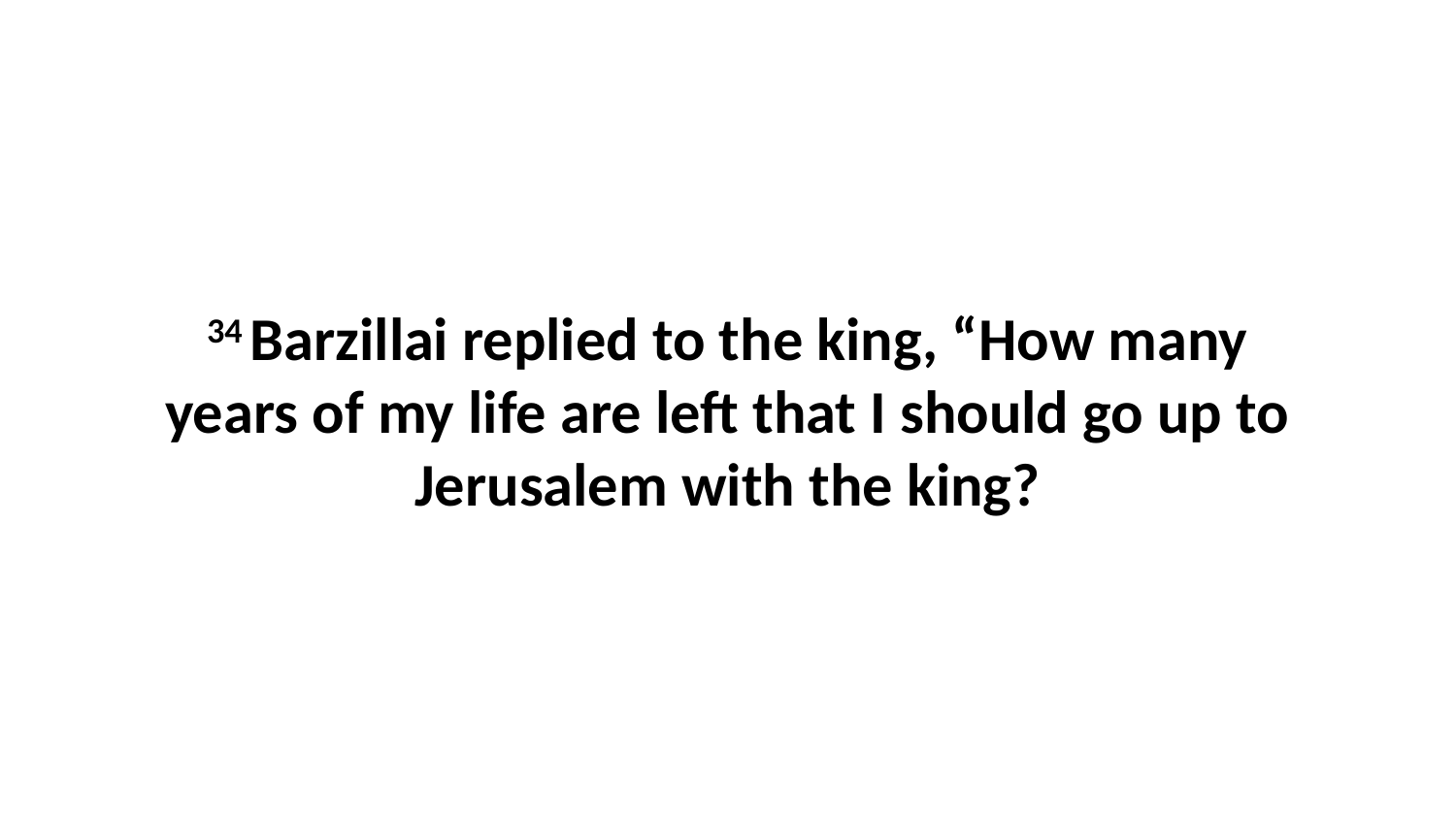

34 Barzillai replied to the king, “How many years of my life are left that I should go up to Jerusalem with the king?